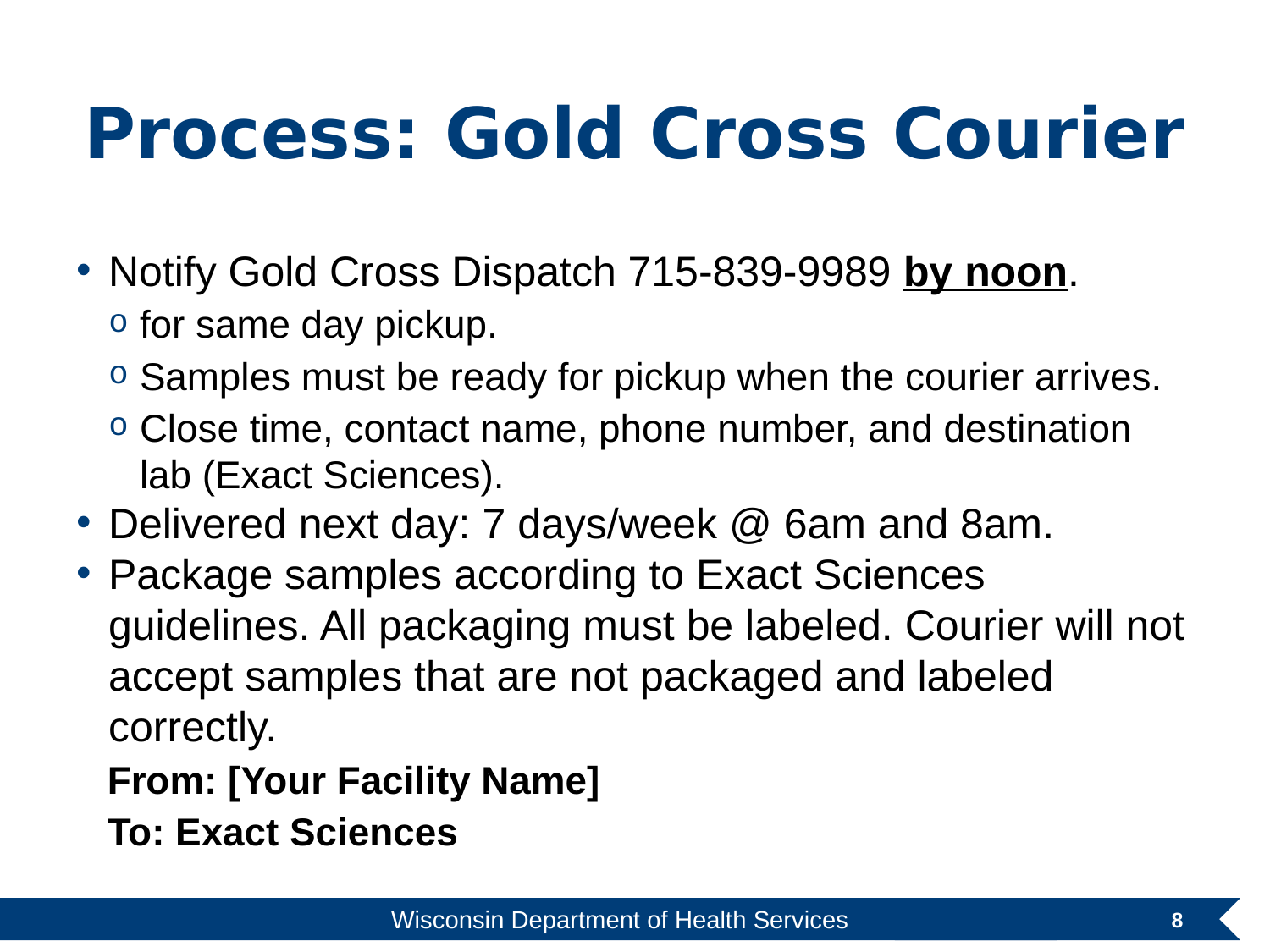

# Process: Gold Cross Courier
Notify Gold Cross Dispatch 715-839-9989 by noon.
for same day pickup.
Samples must be ready for pickup when the courier arrives.
Close time, contact name, phone number, and destination lab (Exact Sciences).
Delivered next day: 7 days/week @ 6am and 8am.
Package samples according to Exact Sciences guidelines. All packaging must be labeled. Courier will not accept samples that are not packaged and labeled correctly.
From: [Your Facility Name]
To: Exact Sciences